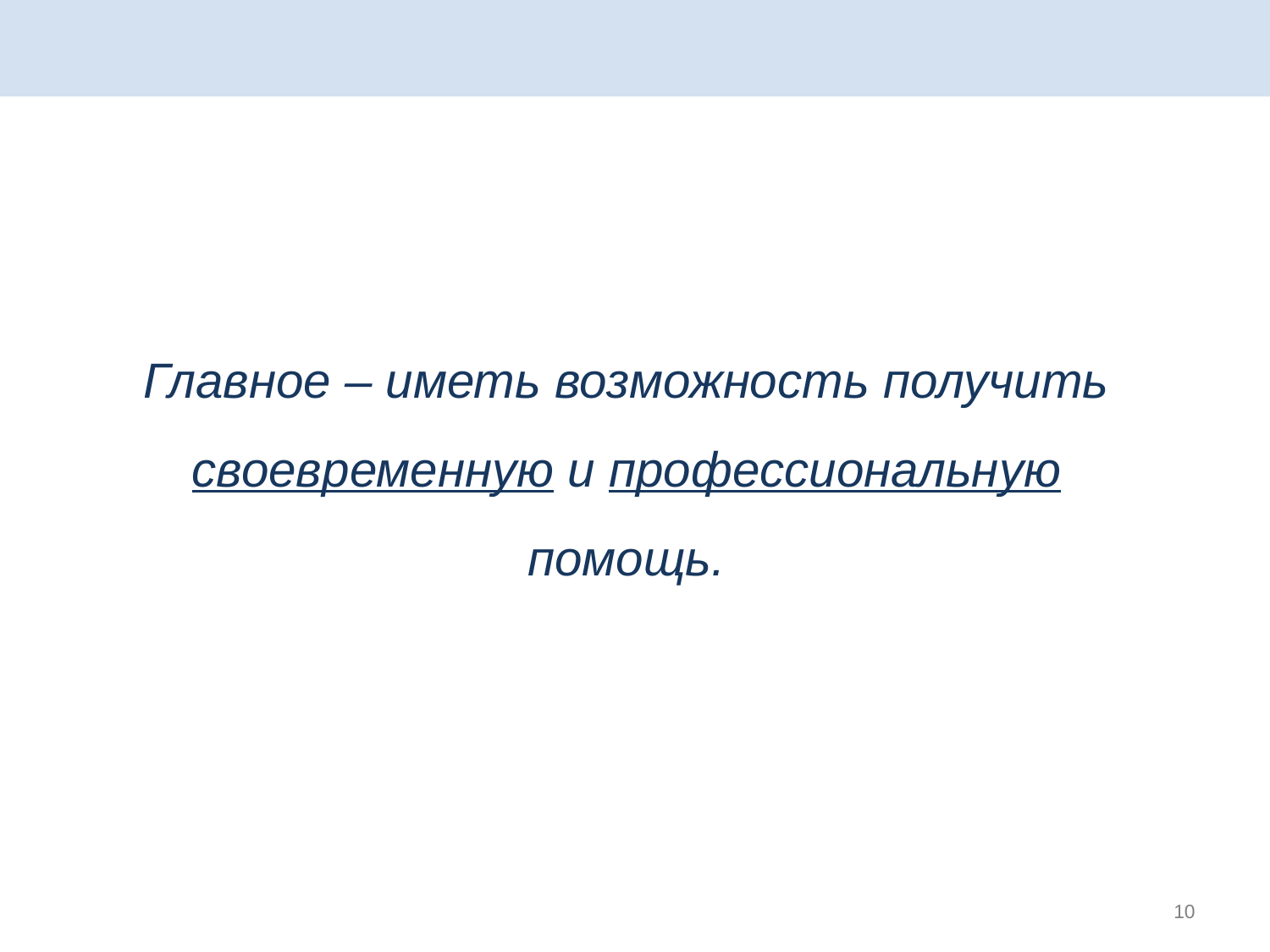

Главное – иметь возможность получить своевременную и профессиональную помощь.
10